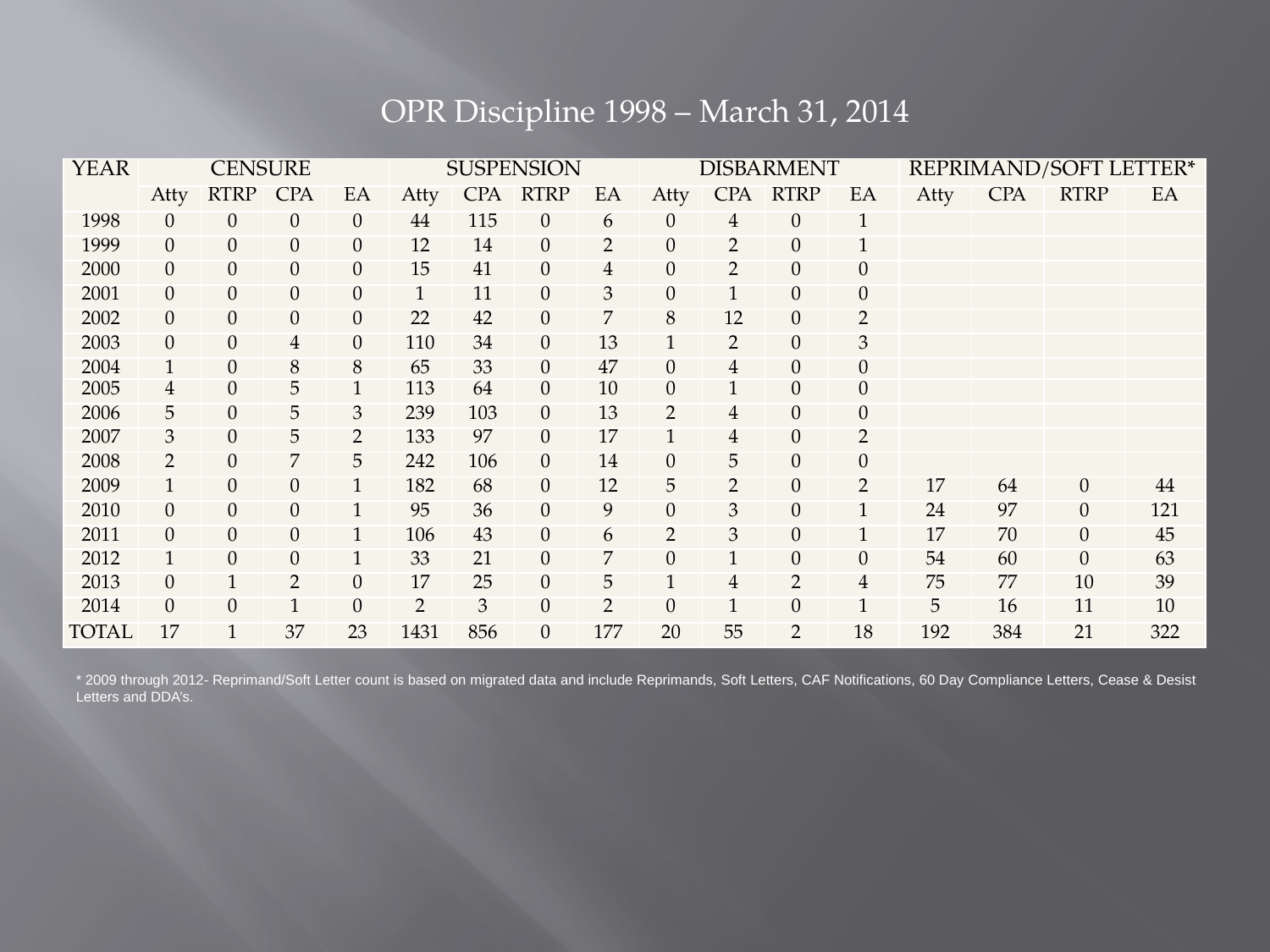

OPR Discipline 1998 – March 31, 2014
| YEAR | CENSURE |  |  |  | SUSPENSION |  |  |  | DISBARMENT |  |  |  | REPRIMAND/SOFT LETTER\* |  |  |  |
| --- | --- | --- | --- | --- | --- | --- | --- | --- | --- | --- | --- | --- | --- | --- | --- | --- |
|  | Atty | RTRP | CPA | EA | Atty | CPA | RTRP | EA | Atty | CPA | RTRP | EA | Atty | CPA | RTRP | EA |
| 1998 | 0 | 0 | 0 | 0 | 44 | 115 | 0 | 6 | 0 | 4 | 0 | 1 |  |  |  |  |
| 1999 | 0 | 0 | 0 | 0 | 12 | 14 | 0 | 2 | 0 | 2 | 0 | 1 |  |  |  |  |
| 2000 | 0 | 0 | 0 | 0 | 15 | 41 | 0 | 4 | 0 | 2 | 0 | 0 |  |  |  |  |
| 2001 | 0 | 0 | 0 | 0 | 1 | 11 | 0 | 3 | 0 | 1 | 0 | 0 |  |  |  |  |
| 2002 | 0 | 0 | 0 | 0 | 22 | 42 | 0 | 7 | 8 | 12 | 0 | 2 |  |  |  |  |
| 2003 | 0 | 0 | 4 | 0 | 110 | 34 | 0 | 13 | 1 | 2 | 0 | 3 |  |  |  |  |
| 2004 | 1 | 0 | 8 | 8 | 65 | 33 | 0 | 47 | 0 | 4 | 0 | 0 |  |  |  |  |
| 2005 | 4 | 0 | 5 | 1 | 113 | 64 | 0 | 10 | 0 | 1 | 0 | 0 |  |  |  |  |
| 2006 | 5 | 0 | 5 | 3 | 239 | 103 | 0 | 13 | 2 | 4 | 0 | 0 |  |  |  |  |
| 2007 | 3 | 0 | 5 | 2 | 133 | 97 | 0 | 17 | 1 | 4 | 0 | 2 |  |  |  |  |
| 2008 | 2 | 0 | 7 | 5 | 242 | 106 | 0 | 14 | 0 | 5 | 0 | 0 |  |  |  |  |
| 2009 | 1 | 0 | 0 | 1 | 182 | 68 | 0 | 12 | 5 | 2 | 0 | 2 | 17 | 64 | 0 | 44 |
| 2010 | 0 | 0 | 0 | 1 | 95 | 36 | 0 | 9 | 0 | 3 | 0 | 1 | 24 | 97 | 0 | 121 |
| 2011 | 0 | 0 | 0 | 1 | 106 | 43 | 0 | 6 | 2 | 3 | 0 | 1 | 17 | 70 | 0 | 45 |
| 2012 | 1 | 0 | 0 | 1 | 33 | 21 | 0 | 7 | 0 | 1 | 0 | 0 | 54 | 60 | 0 | 63 |
| 2013 | 0 | 1 | 2 | 0 | 17 | 25 | 0 | 5 | 1 | 4 | 2 | 4 | 75 | 77 | 10 | 39 |
| 2014 | 0 | 0 | 1 | 0 | 2 | 3 | 0 | 2 | 0 | 1 | 0 | 1 | 5 | 16 | 11 | 10 |
| TOTAL | 17 | 1 | 37 | 23 | 1431 | 856 | 0 | 177 | 20 | 55 | 2 | 18 | 192 | 384 | 21 | 322 |
* 2009 through 2012- Reprimand/Soft Letter count is based on migrated data and include Reprimands, Soft Letters, CAF Notifications, 60 Day Compliance Letters, Cease & Desist Letters and DDA’s.